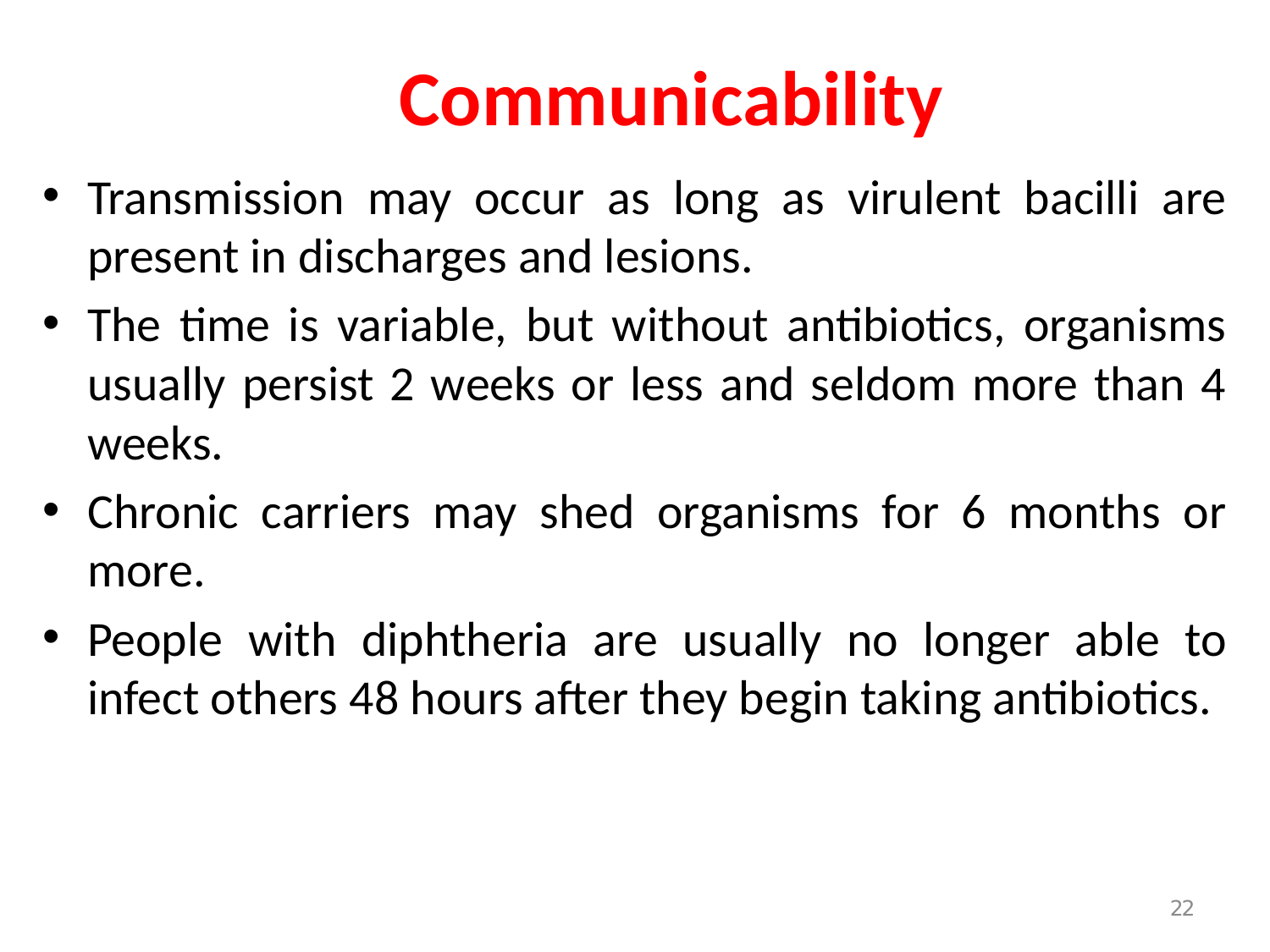

# Communicability
Transmission may occur as long as virulent bacilli are present in discharges and lesions.
The time is variable, but without antibiotics, organisms usually persist 2 weeks or less and seldom more than 4 weeks.
Chronic carriers may shed organisms for 6 months or more.
People with diphtheria are usually no longer able to infect others 48 hours after they begin taking antibiotics.
22